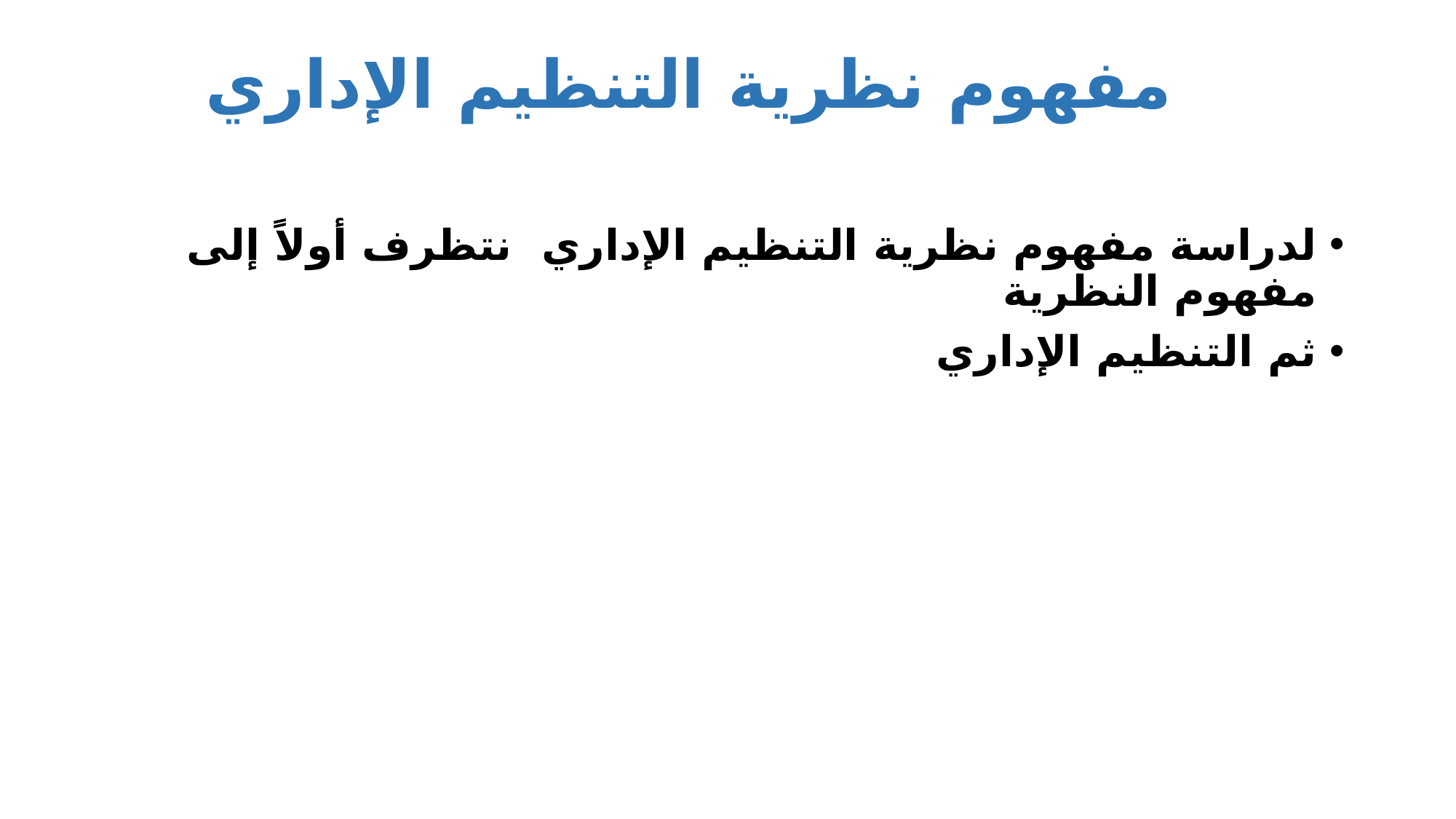

# مفهوم نظرية التنظيم الإداري
لدراسة مفهوم نظرية التنظيم الإداري  نتظرف أولاً إلى مفهوم النظرية
ثم التنظيم الإداري